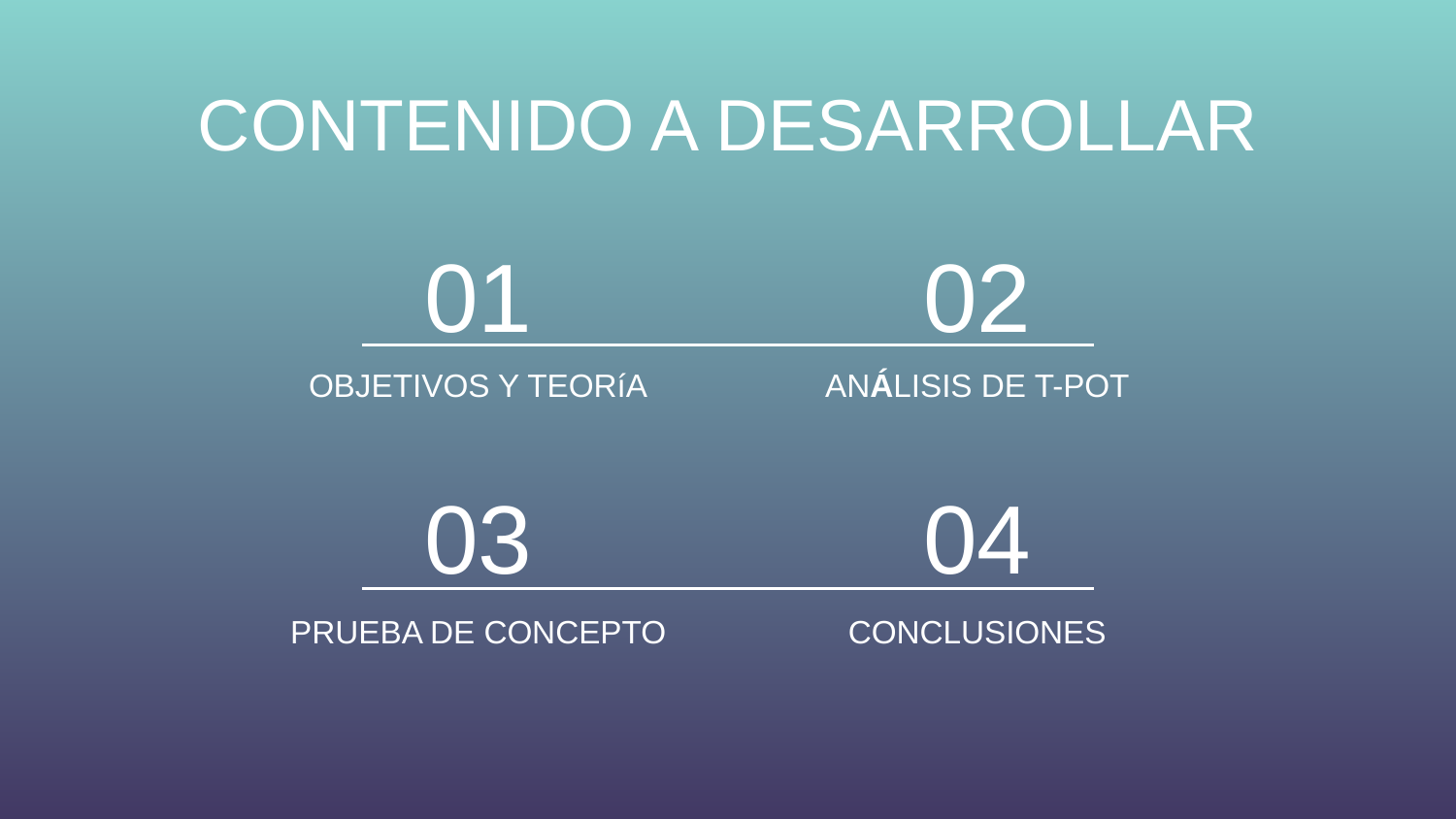

CONTENIDO A DESARROLLAR
01
02
# OBJETIVOS Y TEORíA
ANÁLISIS DE T-POT
03
04
PRUEBA DE CONCEPTO
CONCLUSIONES